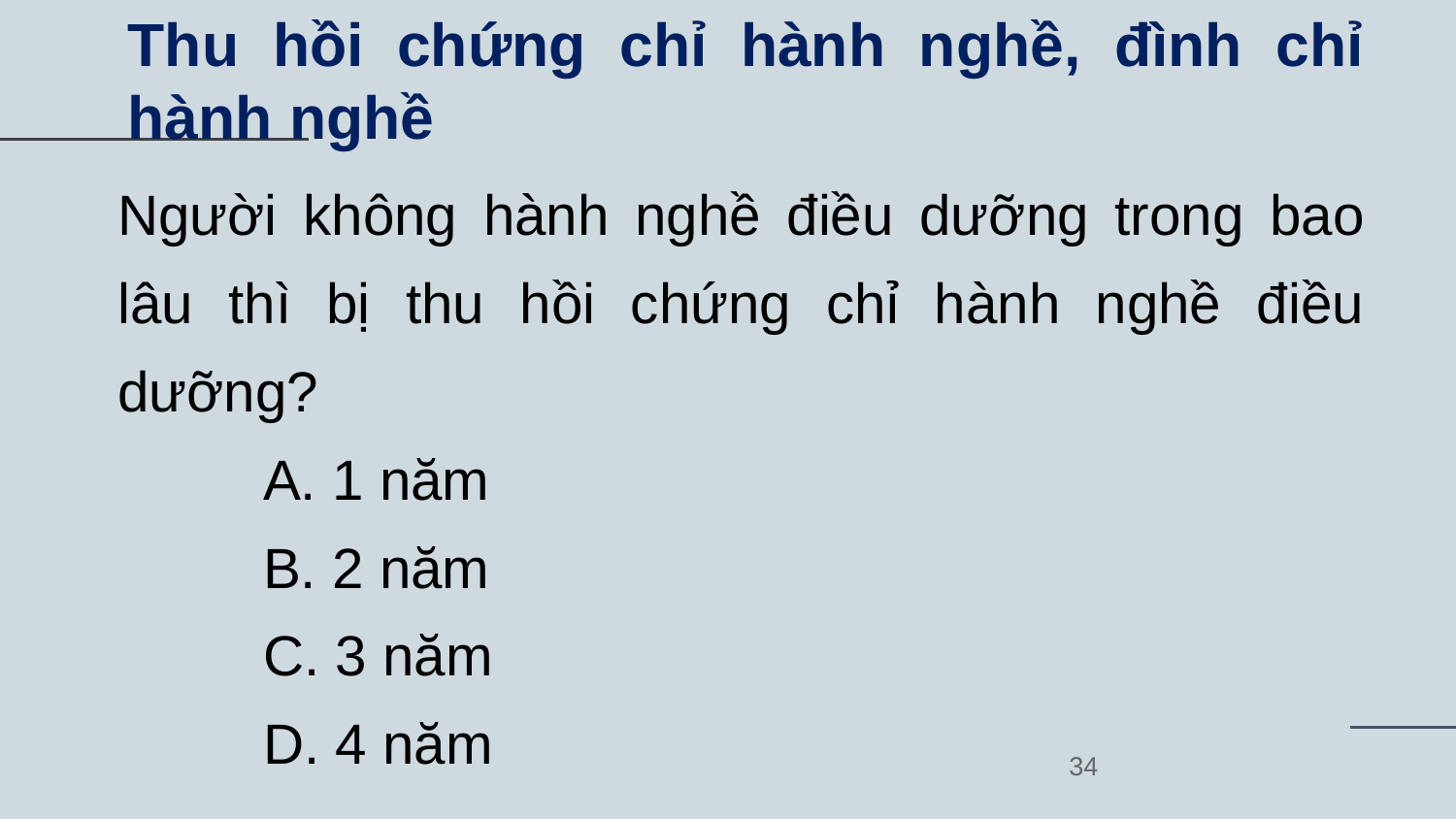

# Thu hồi chứng chỉ hành nghề, đình chỉ hành nghề
Người không hành nghề điều dưỡng trong bao lâu thì bị thu hồi chứng chỉ hành nghề điều dưỡng?
	A. 1 năm
	B. 2 năm
	C. 3 năm
	D. 4 năm
34